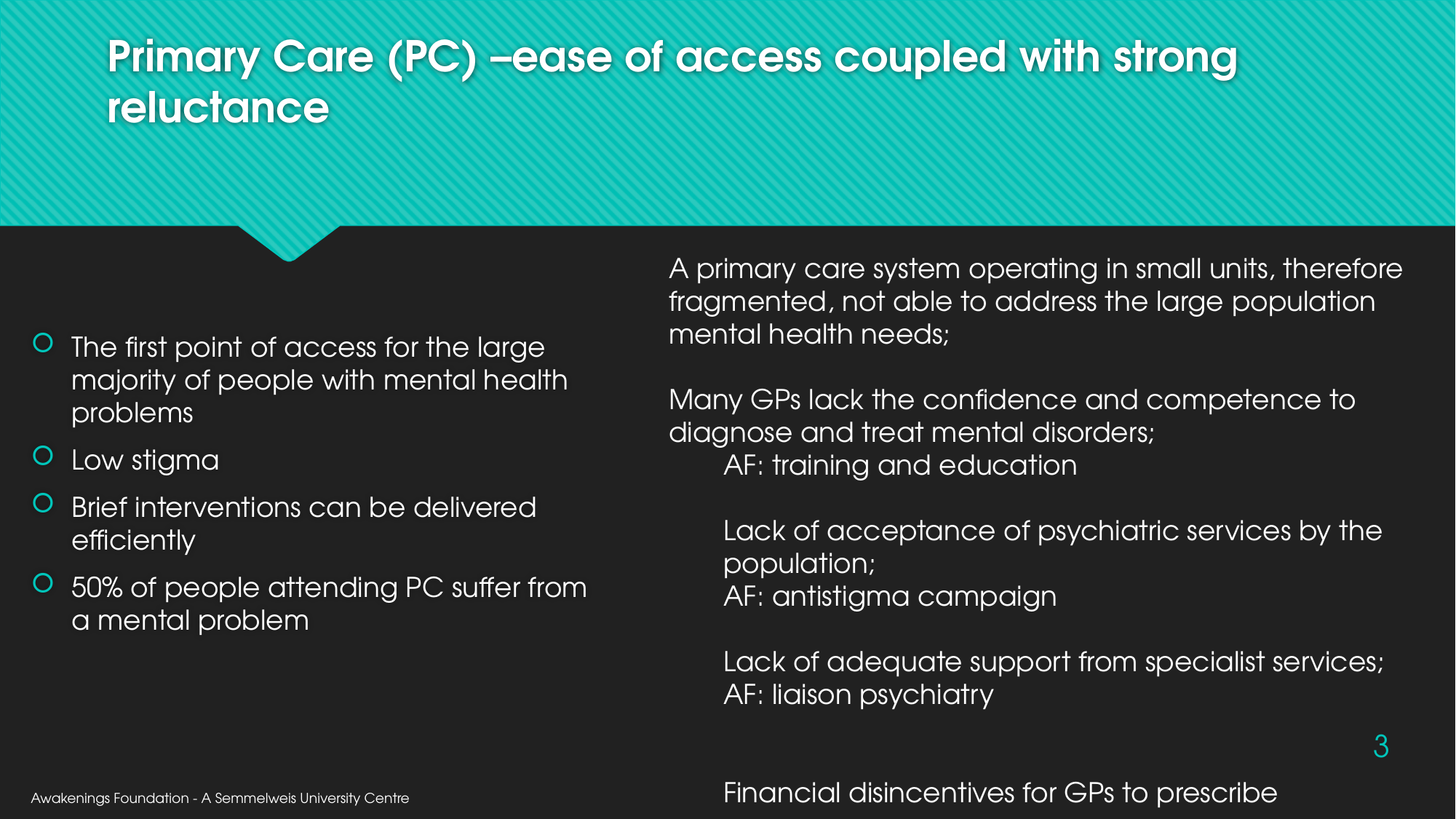

# Primary Care (PC) –ease of access coupled with strong reluctance
A primary care system operating in small units, therefore fragmented, not able to address the large population mental health needs;

Many GPs lack the confidence and competence to diagnose and treat mental disorders;
AF: training and education

Lack of acceptance of psychiatric services by the population;
AF: antistigma campaign

Lack of adequate support from specialist services;
AF: liaison psychiatry

Financial disincentives for GPs to prescribe

The first point of access for the large majority of people with mental health problems
Low stigma
Brief interventions can be delivered efficiently
50% of people attending PC suffer from a mental problem
3
Awakenings Foundation - A Semmelweis University Centre